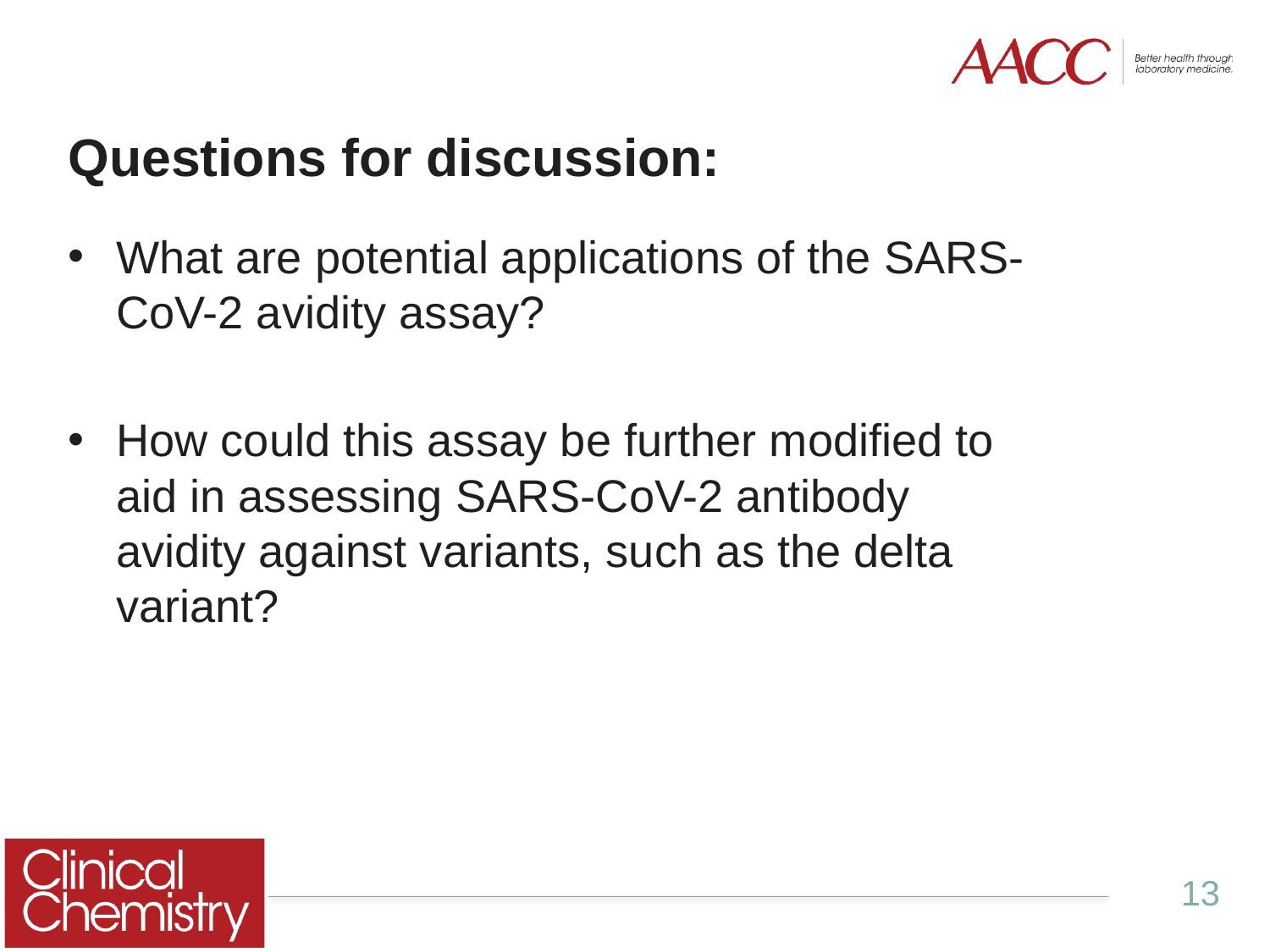

# Questions for discussion:
What are potential applications of the SARS-CoV-2 avidity assay?

How could this assay be further modified to aid in assessing SARS-CoV-2 antibody avidity against variants, such as the delta variant?
13